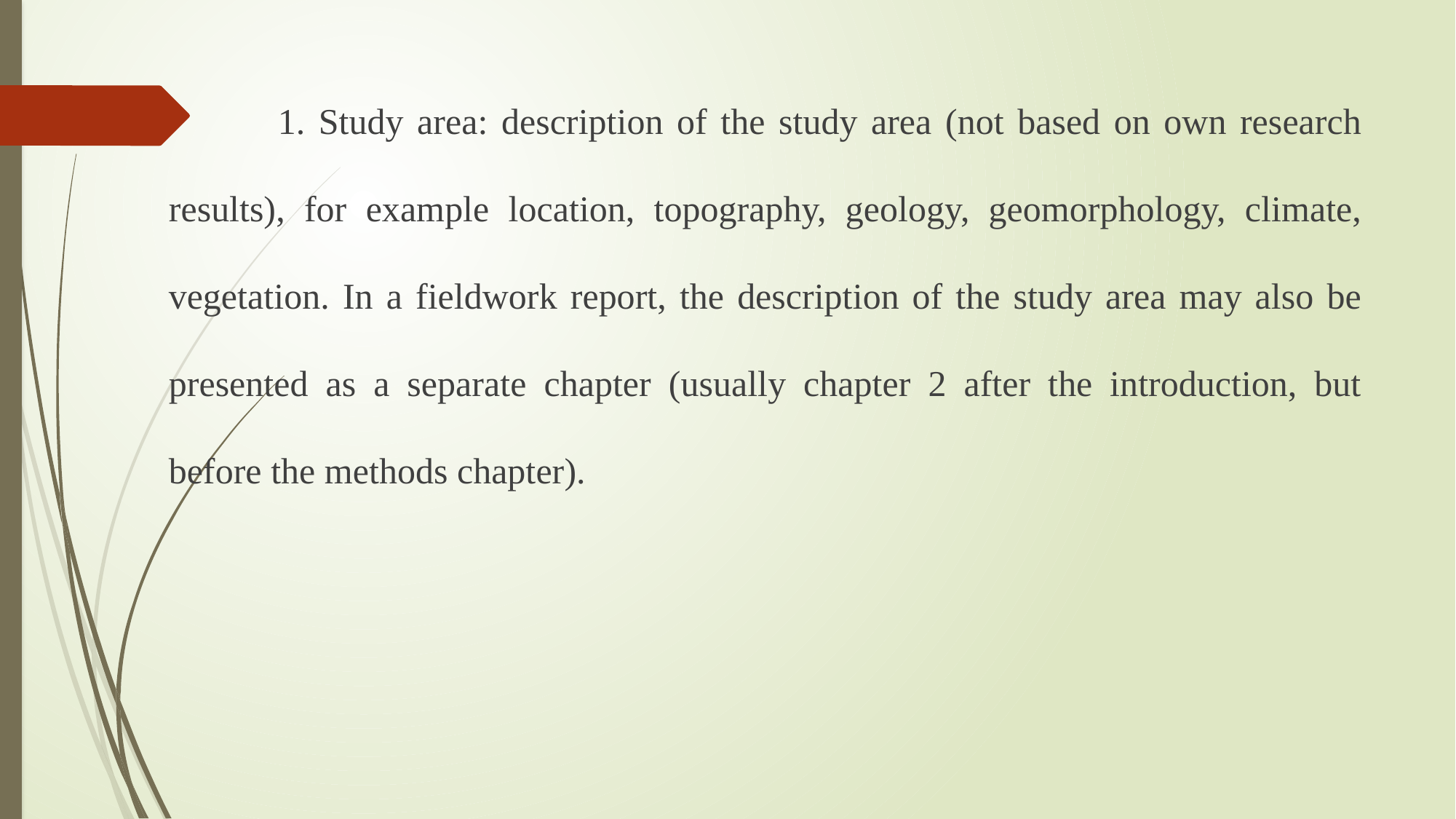

1. Study area: description of the study area (not based on own research results), for example location, topography, geology, geomorphology, climate, vegetation. In a fieldwork report, the description of the study area may also be presented as a separate chapter (usually chapter 2 after the introduction, but before the methods chapter).